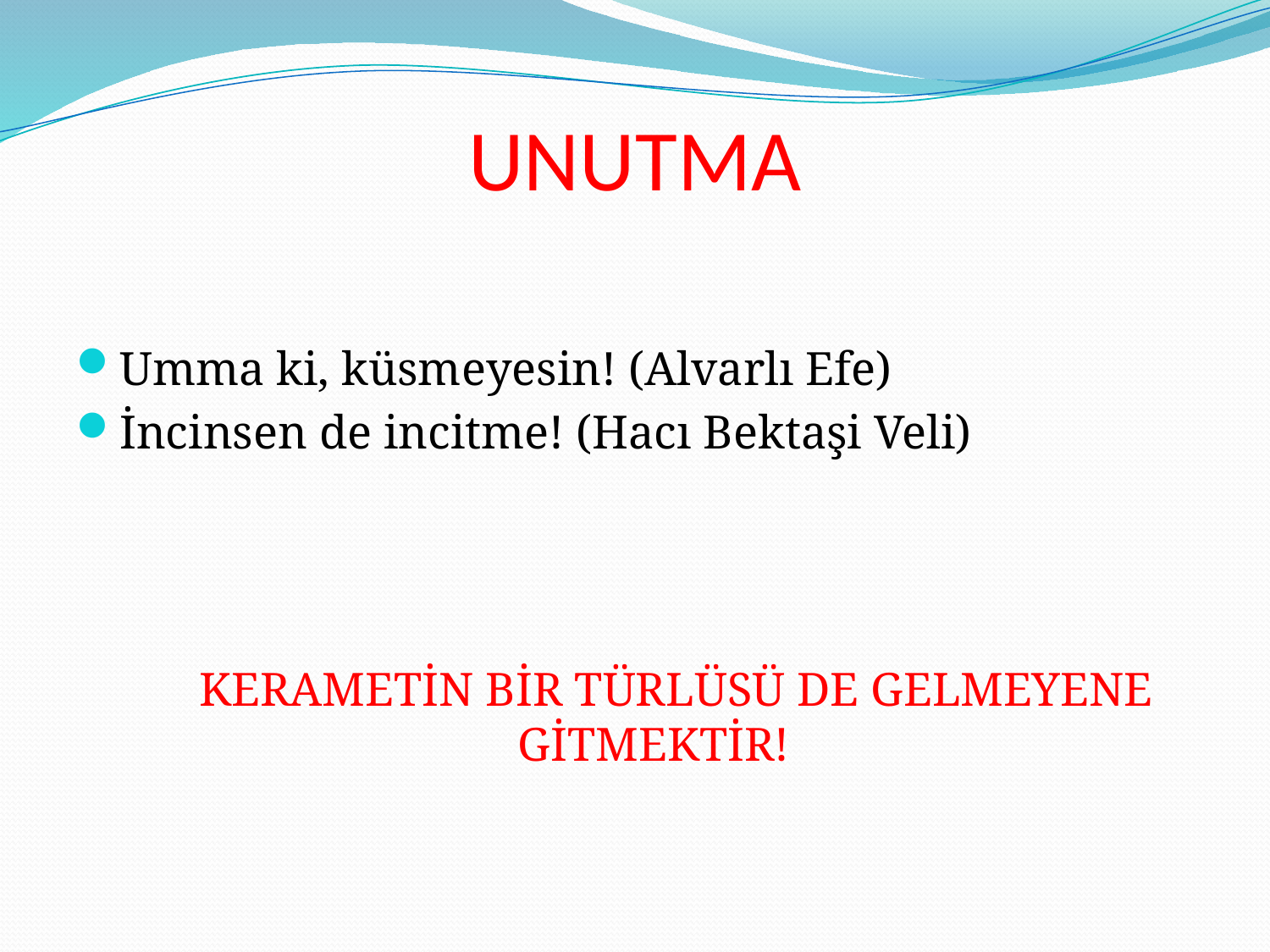

# UNUTMA

Umma ki, küsmeyesin! (Alvarlı Efe)
İncinsen de incitme! (Hacı Bektaşi Veli)

       KERAMETİN BİR TÜRLÜSÜ DE GELMEYENE GİTMEKTİR!